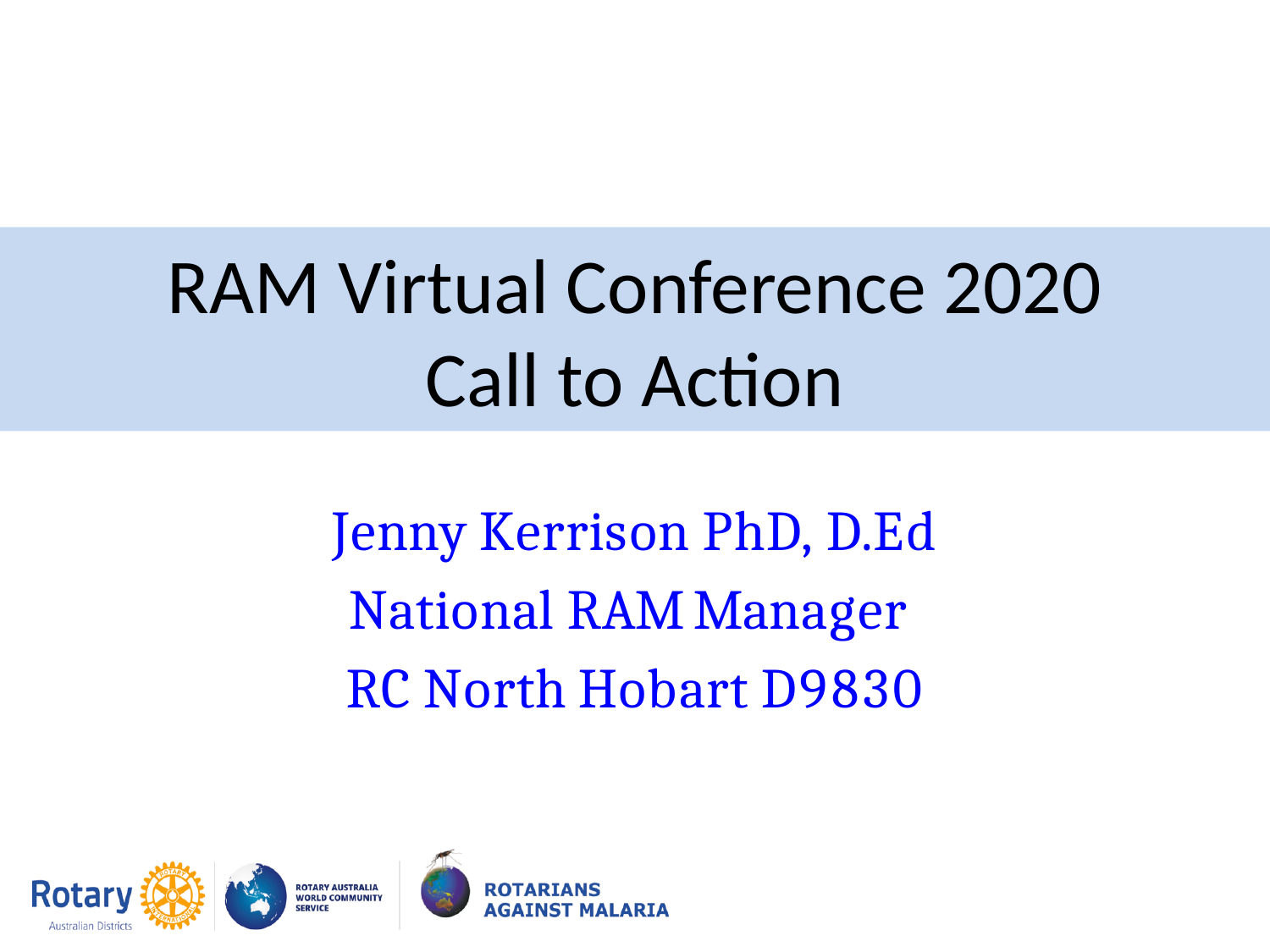

# RAM Virtual Conference 2020 Call to Action
Jenny Kerrison PhD, D.Ed
National RAM Manager
RC North Hobart D9830